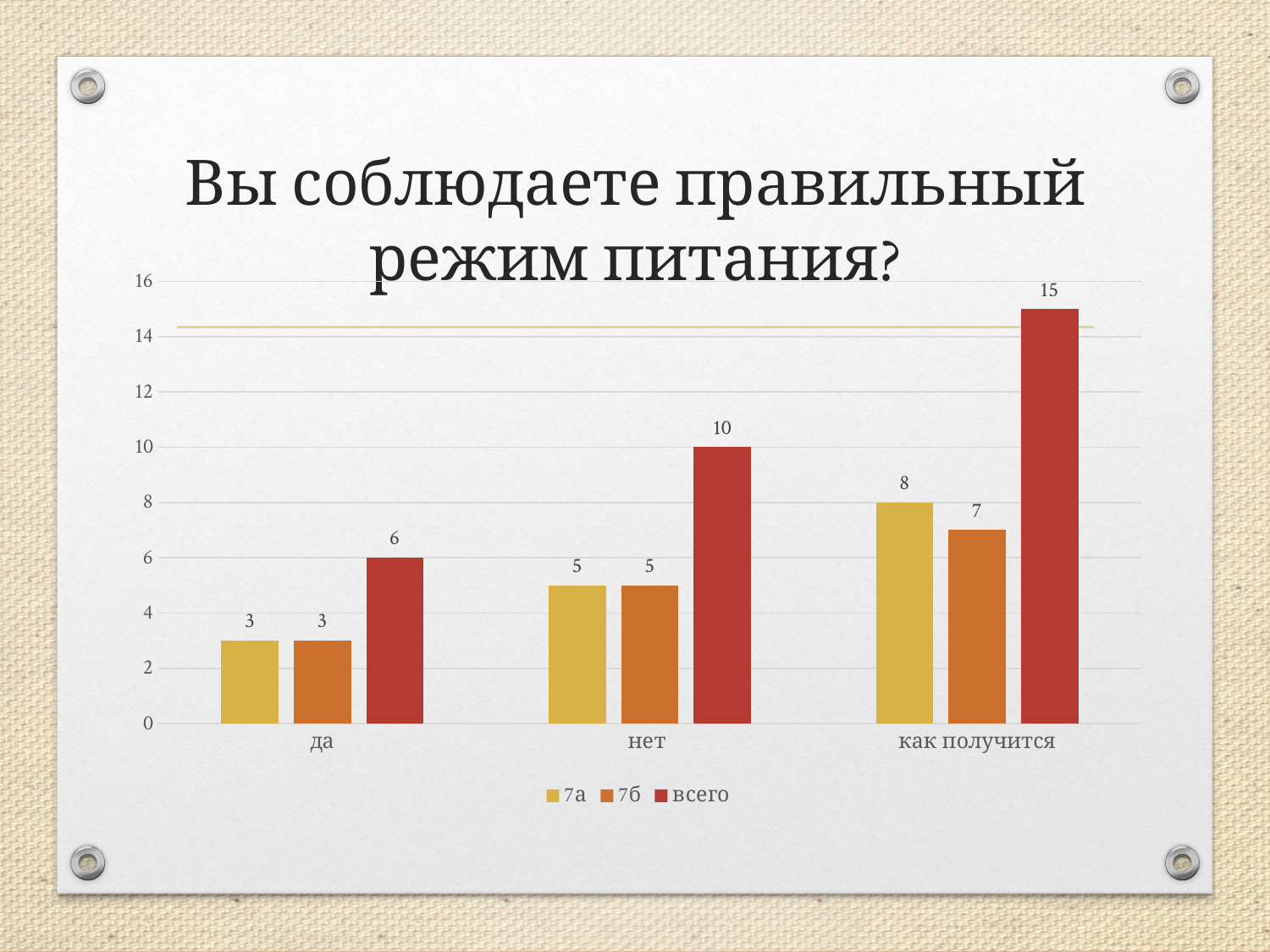

# Вы соблюдаете правильный режим питания?

### Chart

| Category | 7а | 7б | всего |
|---|---|---|---|
| да | 3.0 | 3.0 | 6.0 |
| нет  | 5.0 | 5.0 | 10.0 |
| как получится | 8.0 | 7.0 | 15.0 |